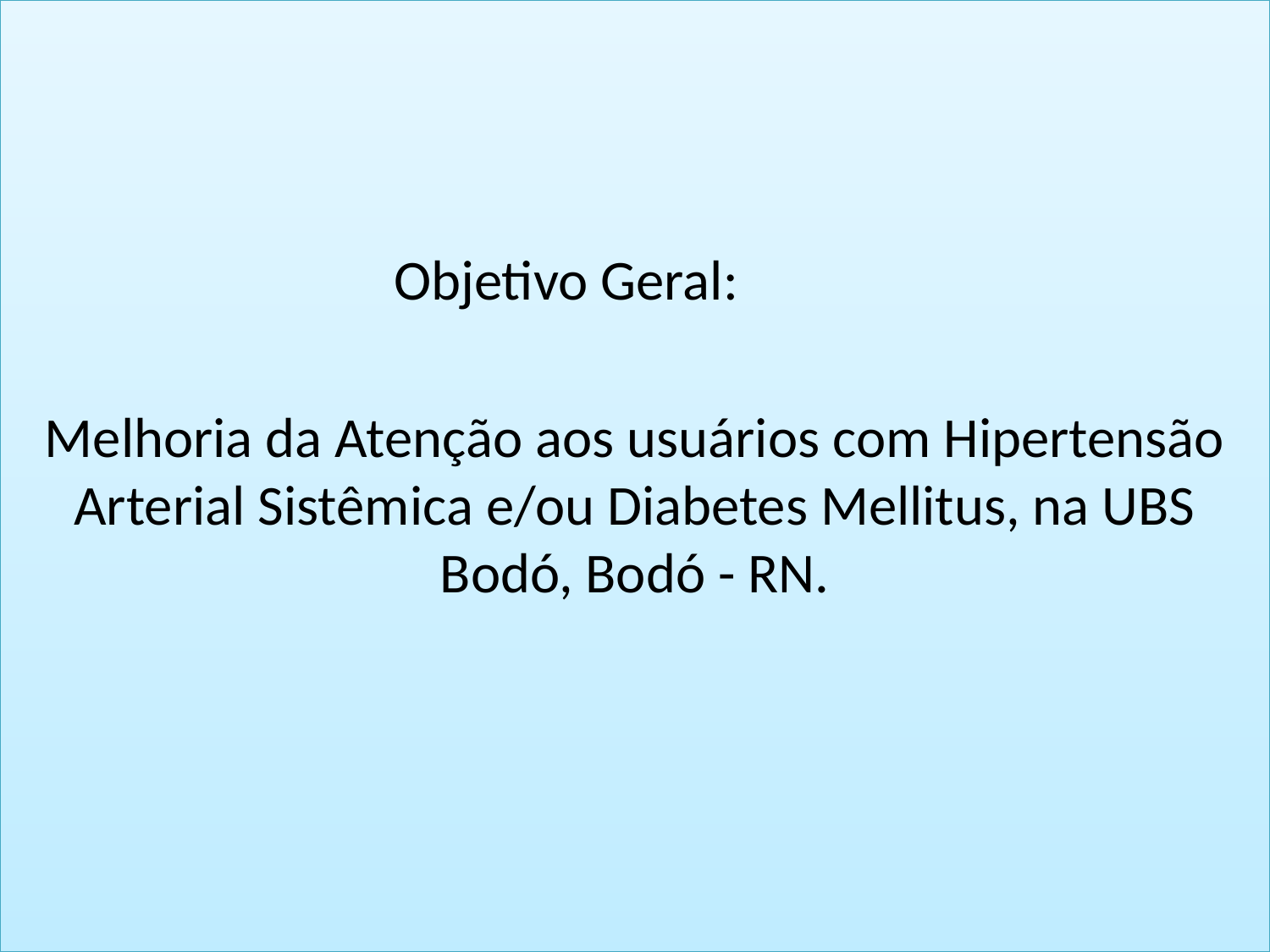

Objetivo Geral:

Melhoria da Atenção aos usuários com Hipertensão Arterial Sistêmica e/ou Diabetes Mellitus, na UBS Bodó, Bodó - RN.
#